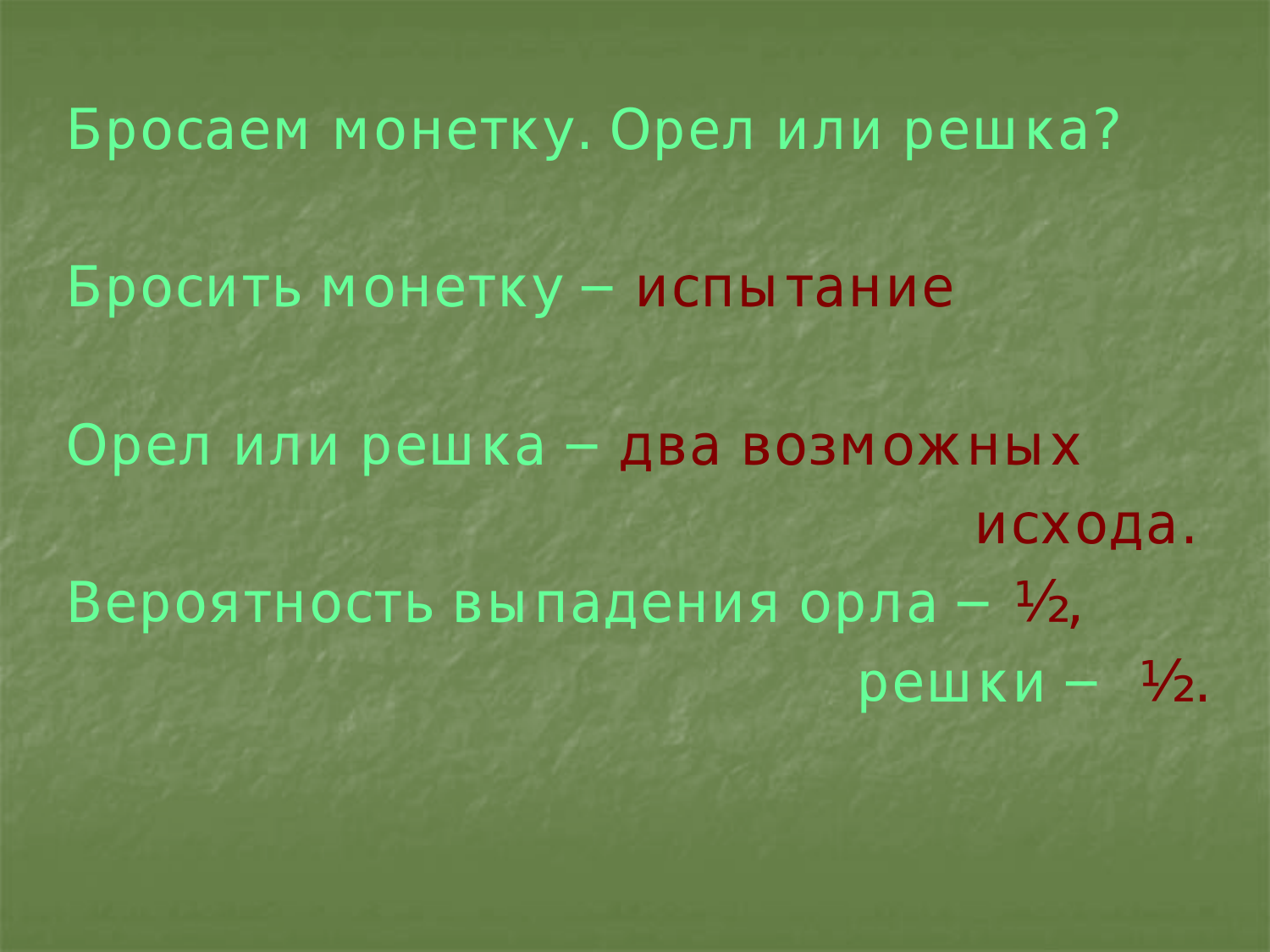

Бросаем монетку. Орел или решка?

Бросить монетку – испытание

Орел или решка – два возможных
                                                       исхода.
Вероятность выпадения орла – ½,
                                             решки –  ½.